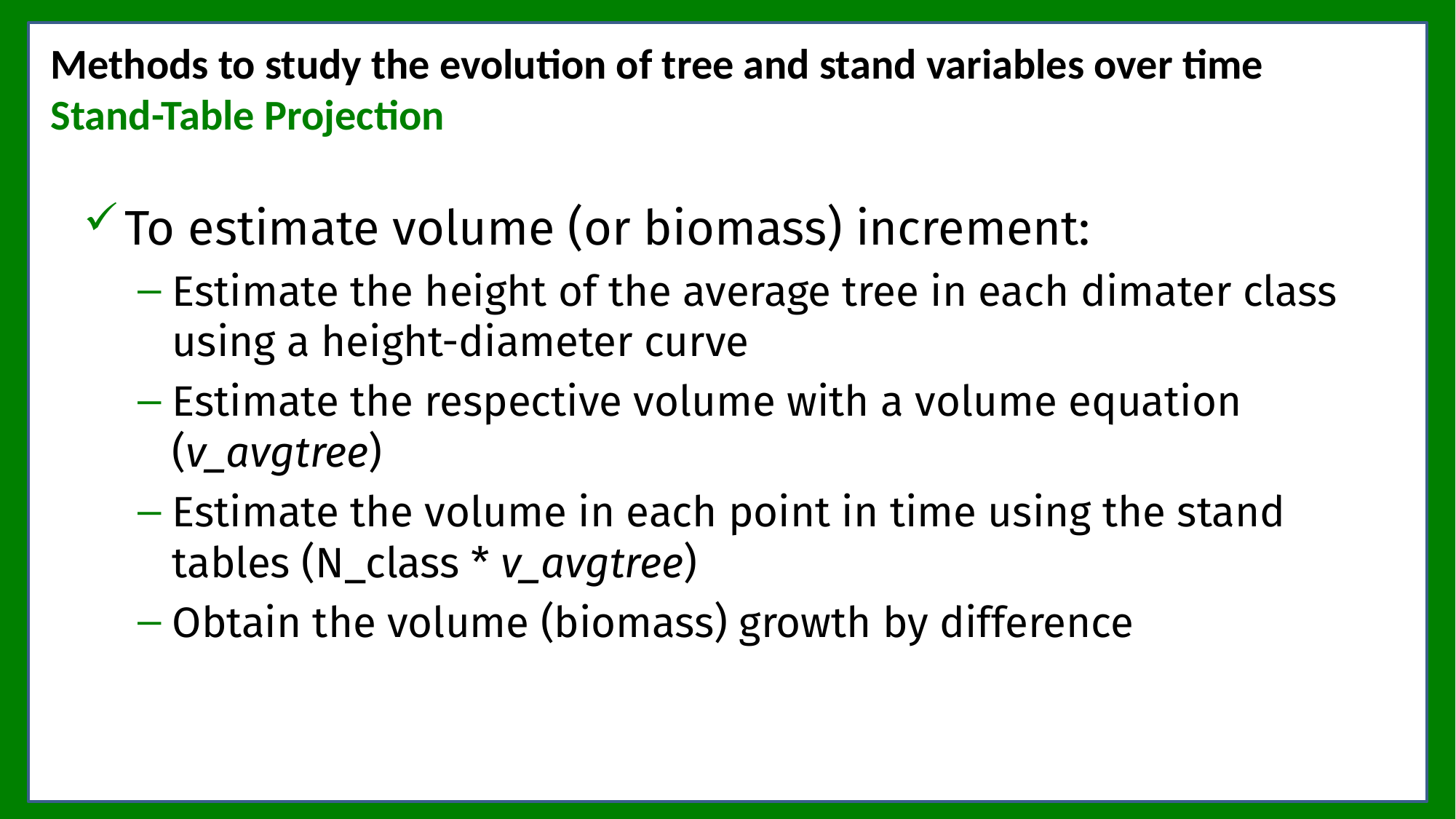

Methods to study the evolution of tree and stand variables over time
Stand-Table Projection
To estimate volume (or biomass) increment:
Estimate the height of the average tree in each dimater class using a height-diameter curve
Estimate the respective volume with a volume equation (v_avgtree)
Estimate the volume in each point in time using the stand tables (N_class * v_avgtree)
Obtain the volume (biomass) growth by difference